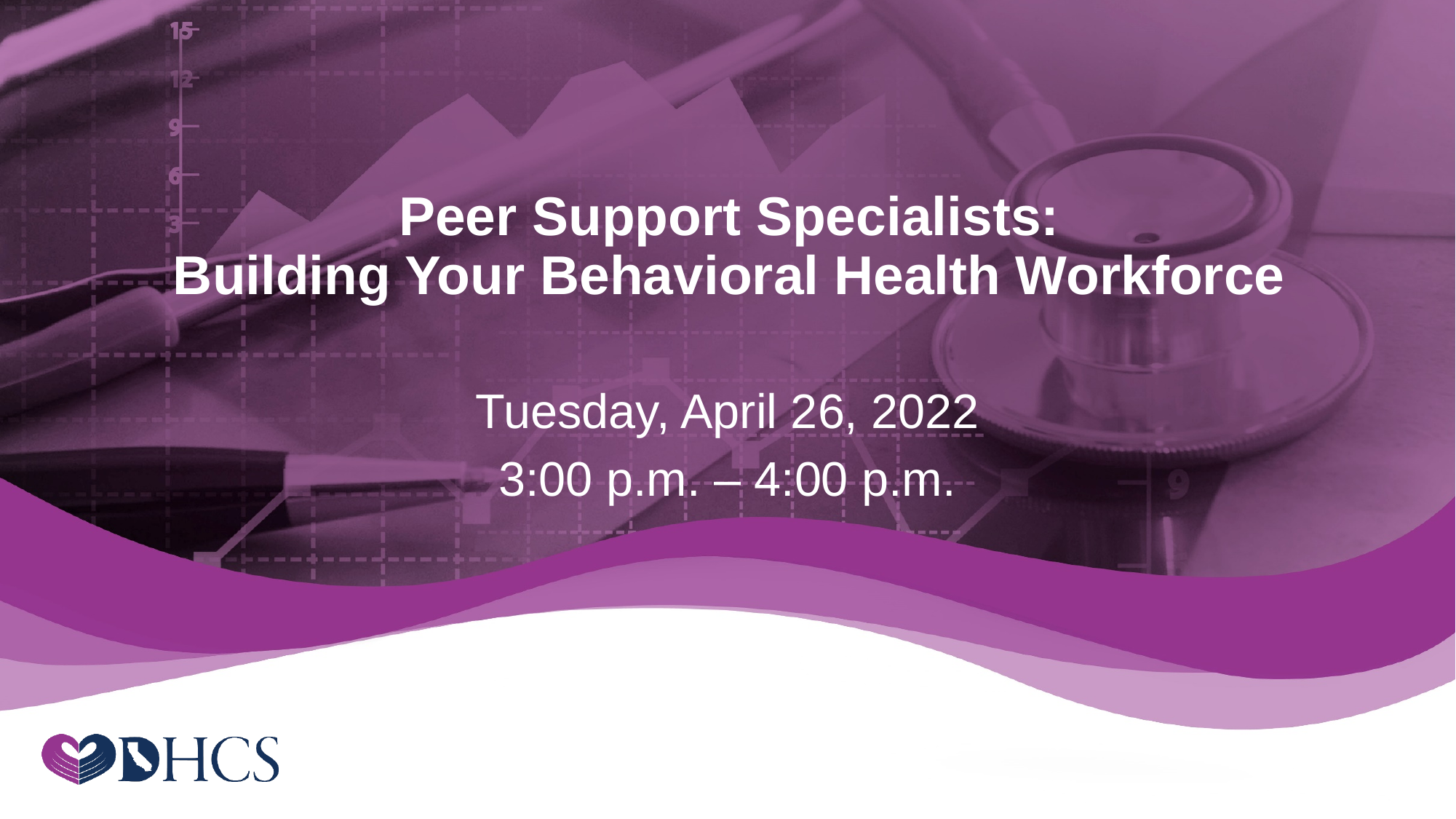

# Peer Support Specialists: Building Your Behavioral Health Workforce
Tuesday, April 26, 2022
3:00 p.m. – 4:00 p.m.